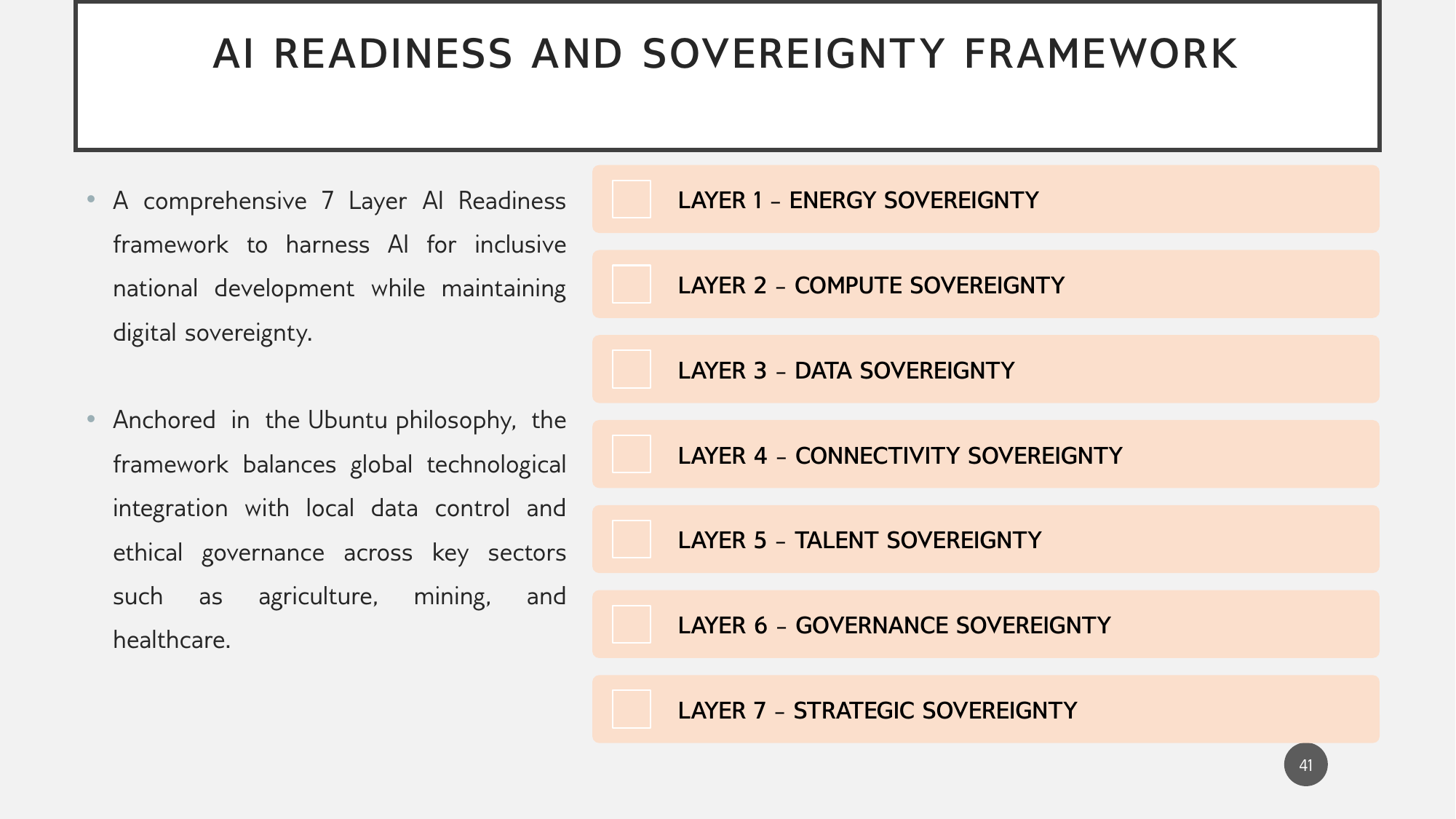

# AI Readiness and Sovereignty Framework
A comprehensive 7 Layer AI Readiness framework to harness AI for inclusive national development while maintaining digital sovereignty.

Anchored in the Ubuntu philosophy, the framework balances global technological integration with local data control and ethical governance across key sectors such as agriculture, mining, and healthcare.
LAYER 1 – ENERGY SOVEREIGNTY
LAYER 2 – COMPUTE SOVEREIGNTY
LAYER 3 – DATA SOVEREIGNTY
LAYER 4 – CONNECTIVITY SOVEREIGNTY
LAYER 5 – TALENT SOVEREIGNTY
LAYER 6 – GOVERNANCE SOVEREIGNTY
LAYER 7 – STRATEGIC SOVEREIGNTY
41